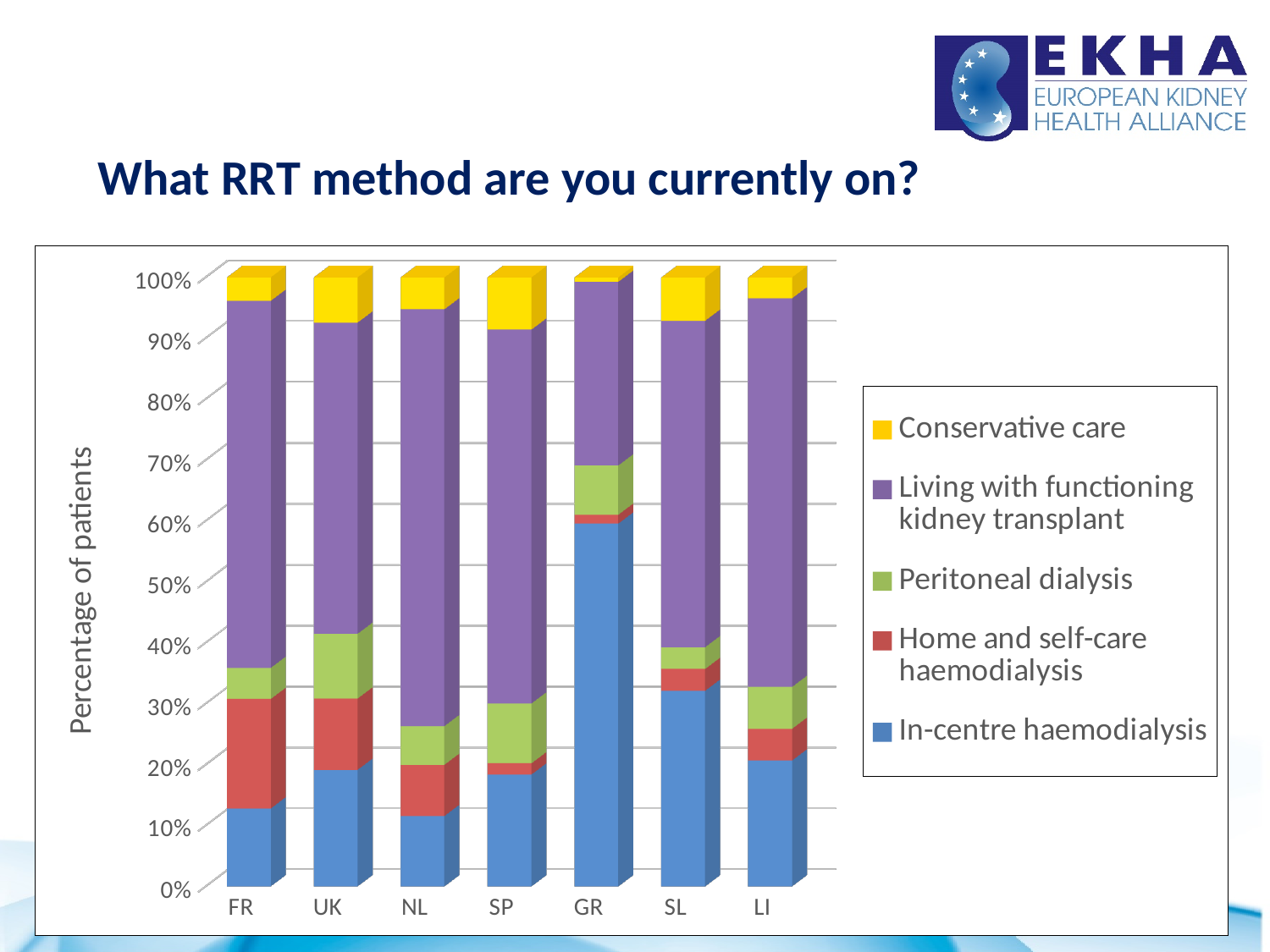

# What RRT method are you currently on?

[unsupported chart]